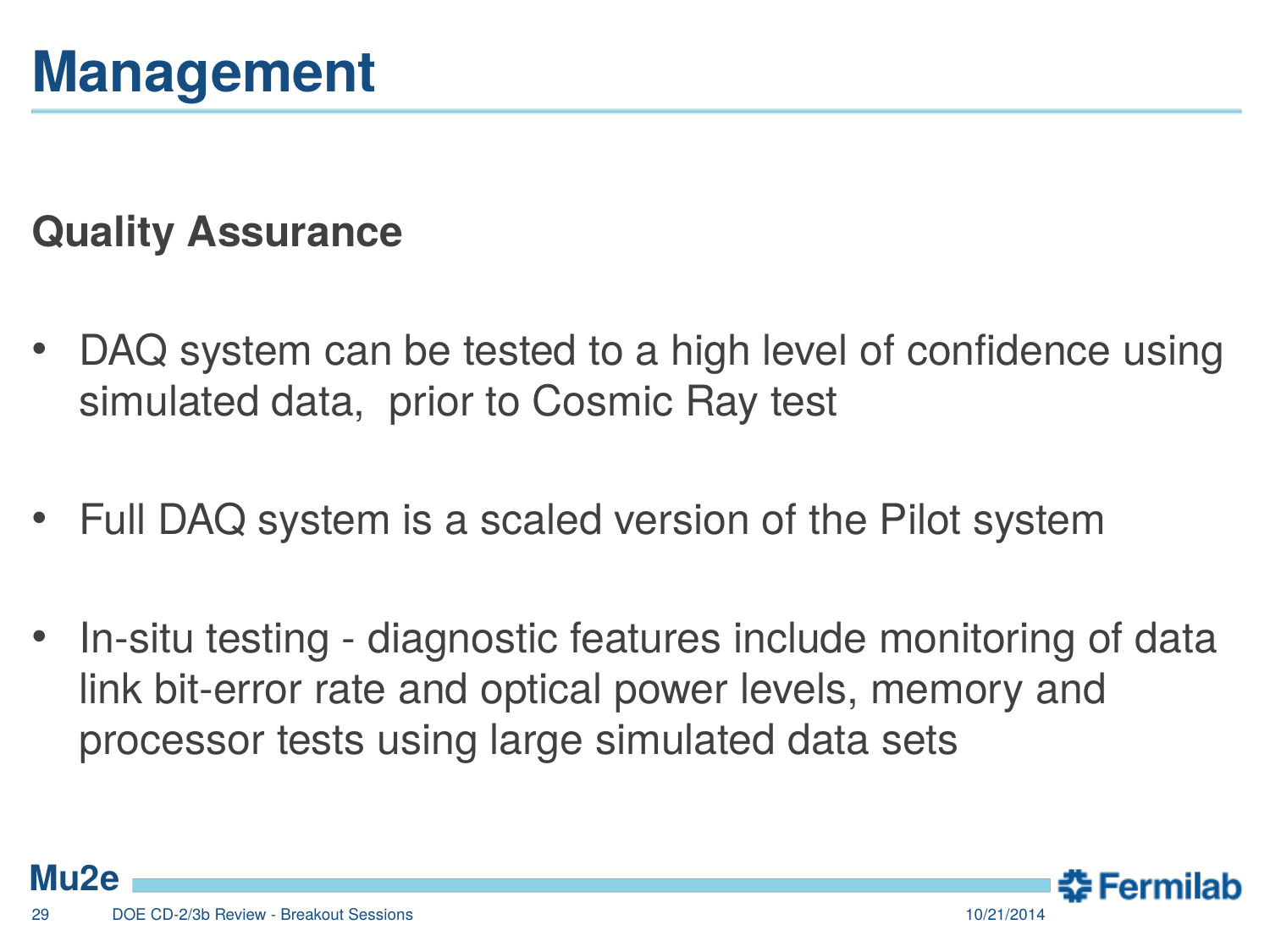

# Management

Quality Assurance

DAQ system can be tested to a high level of confidence using simulated data,  prior to Cosmic Ray test

Full DAQ system is a scaled version of the Pilot system

In-situ testing - diagnostic features include monitoring of data link bit-error rate and optical power levels, memory and processor tests using large simulated data sets

29
DOE CD-2/3b Review - Breakout Sessions
10/21/2014